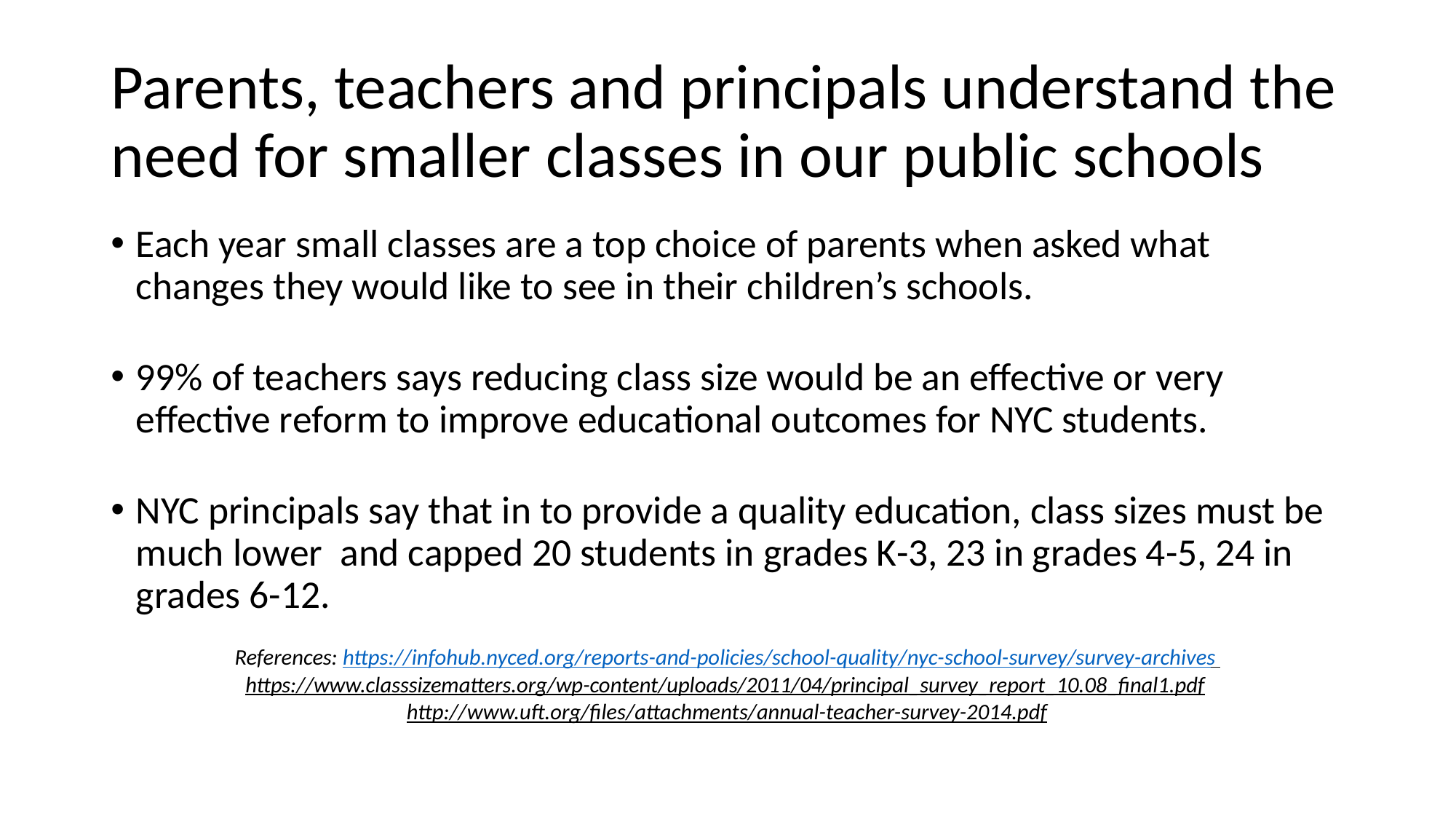

# Parents, teachers and principals understand the need for smaller classes in our public schools
Each year small classes are a top choice of parents when asked what changes they would like to see in their children’s schools.

99% of teachers says reducing class size would be an effective or very effective reform to improve educational outcomes for NYC students.

NYC principals say that in to provide a quality education, class sizes must be much lower  and capped 20 students in grades K-3, 23 in grades 4-5, 24 in grades 6-12.

References: https://infohub.nyced.org/reports-and-policies/school-quality/nyc-school-survey/survey-archives
https://www.classsizematters.org/wp-content/uploads/2011/04/principal_survey_report_10.08_final1.pdf
http://www.uft.org/files/attachments/annual-teacher-survey-2014.pdf